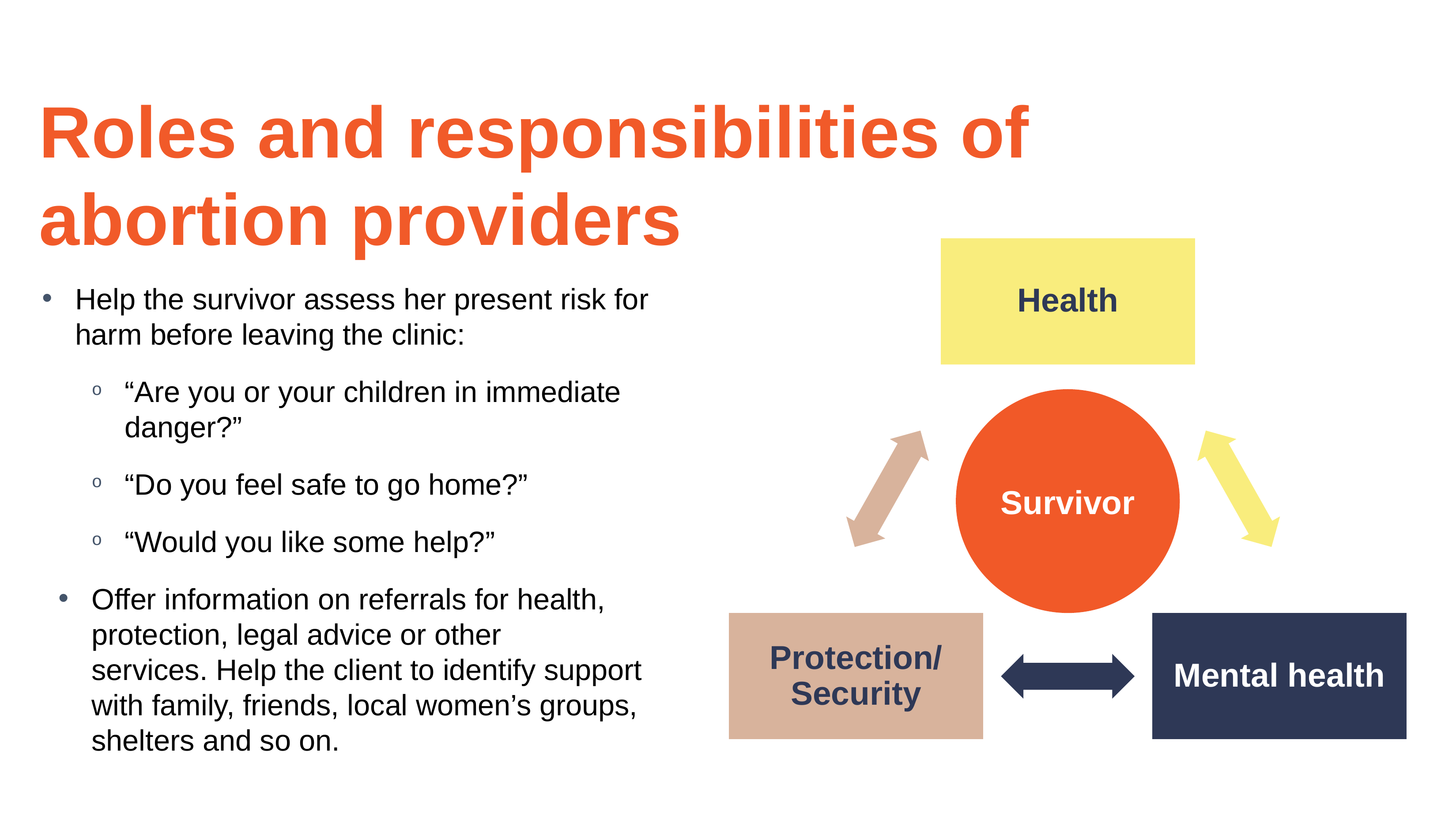

# Roles and responsibilities of abortion providers
Health

Mental health

Protection/
Security

Help the survivor assess her present risk for harm before leaving the clinic:
“Are you or your children in immediate danger?”
“Do you feel safe to go home?”
“Would you like some help?”
Offer information on referrals for health, protection, legal advice or other services. Help the client to identify support with family, friends, local women’s groups, shelters and so on.

Survivor